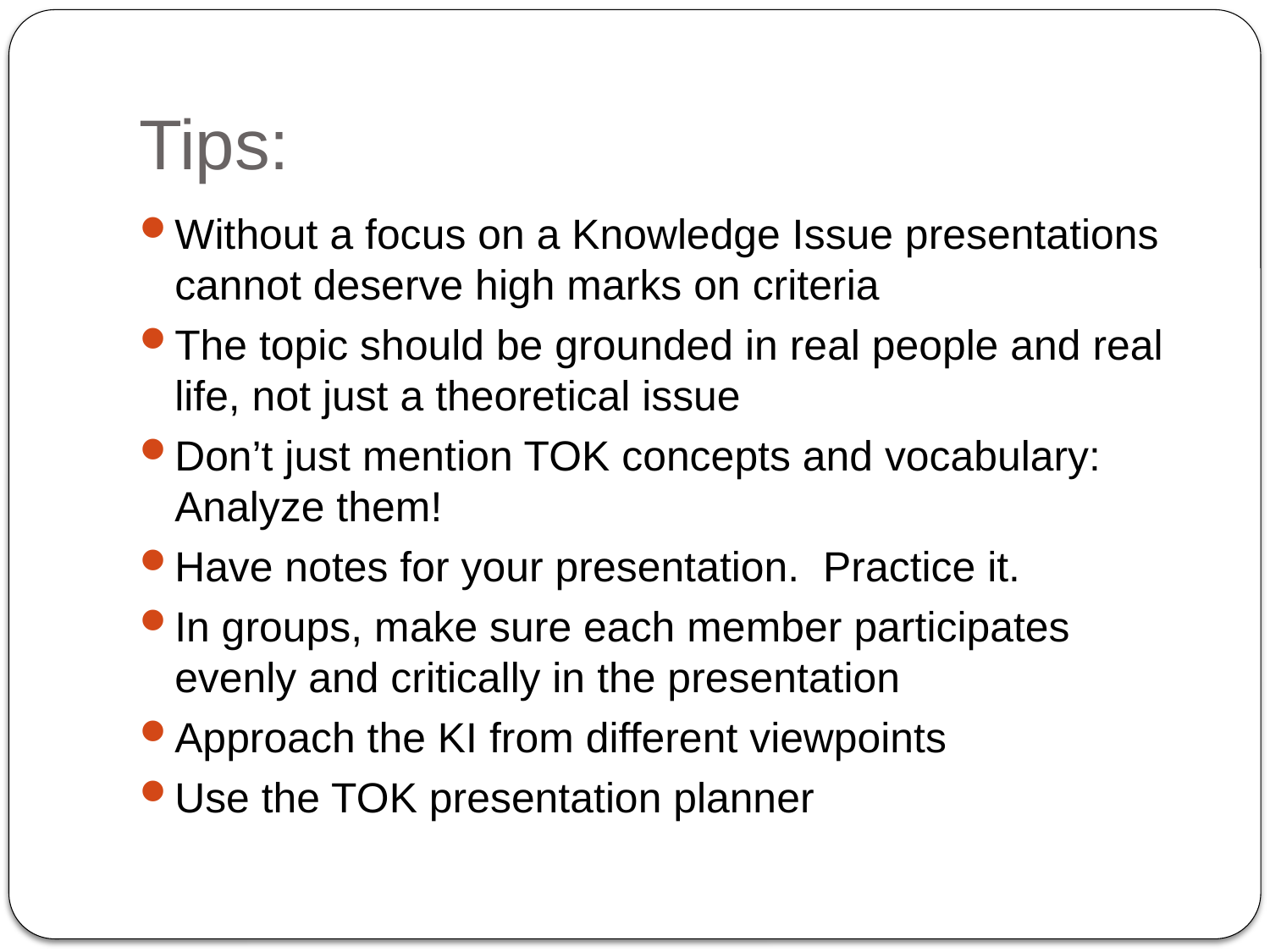

# Tips:
Without a focus on a Knowledge Issue presentations cannot deserve high marks on criteria
The topic should be grounded in real people and real life, not just a theoretical issue
Don’t just mention TOK concepts and vocabulary:  Analyze them!
Have notes for your presentation.  Practice it.
In groups, make sure each member participates evenly and critically in the presentation
Approach the KI from different viewpoints
Use the TOK presentation planner